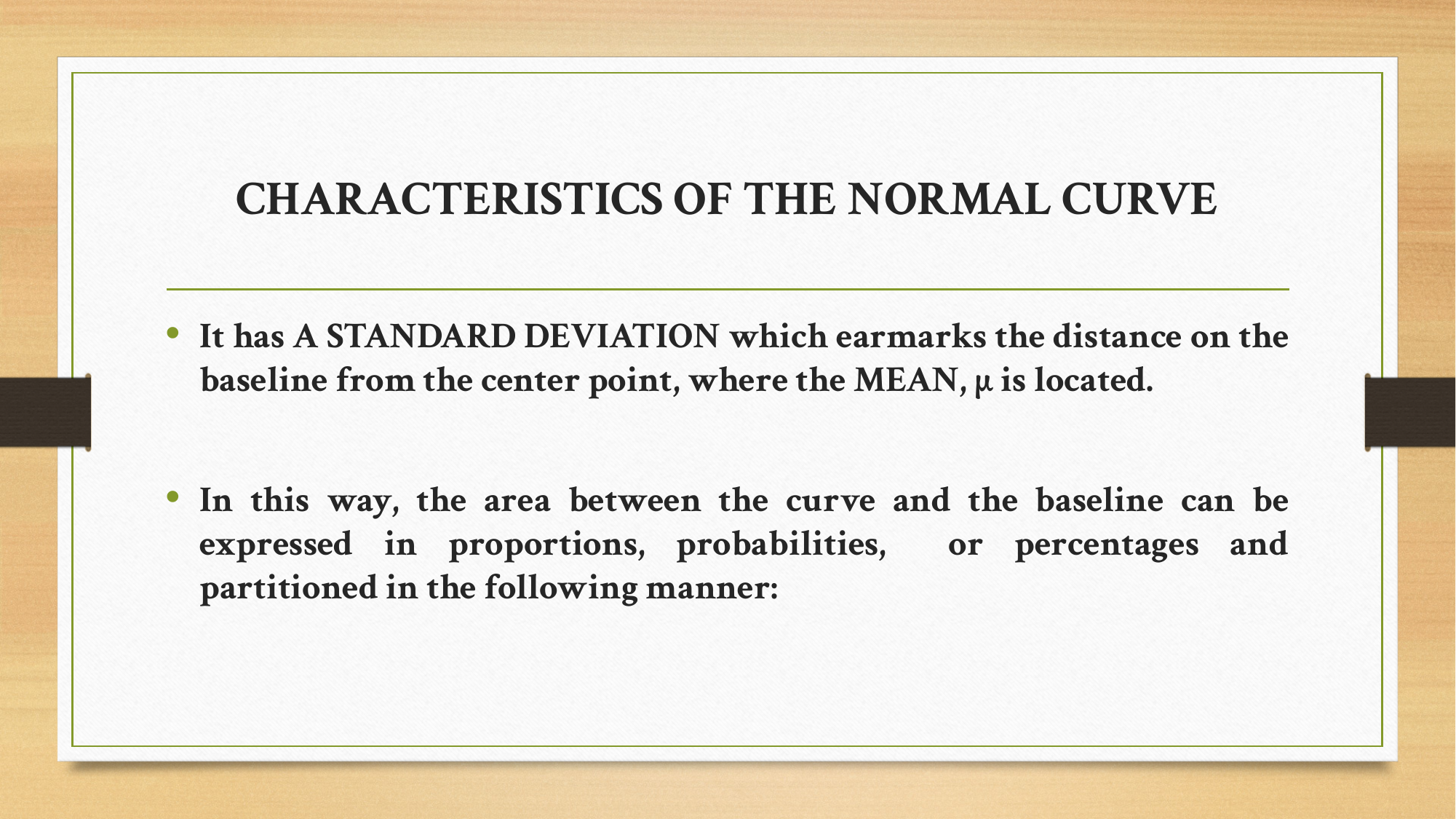

# CHARACTERISTICS OF THE NORMAL CURVE
It has A STANDARD DEVIATION which earmarks the distance on the baseline from the center point, where the MEAN, µ is located.

In this way, the area between the curve and the baseline can be expressed in proportions, probabilities,  or percentages and partitioned in the following manner: